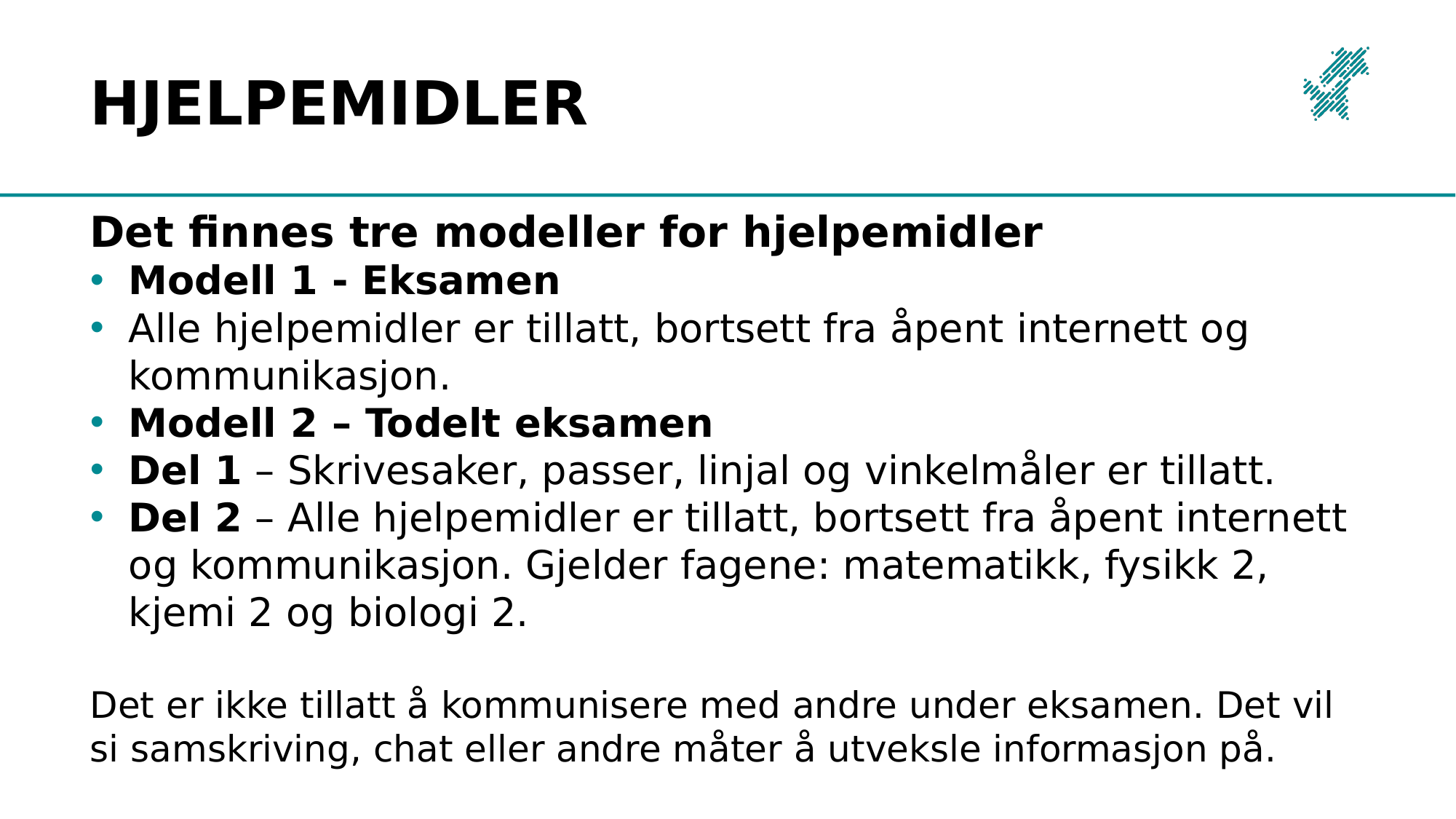

# Hjelpemidler
Det finnes tre modeller for hjelpemidler
Modell 1 - Eksamen
Alle hjelpemidler er tillatt, bortsett fra åpent internett og kommunikasjon.
Modell 2 – Todelt eksamen
Del 1 – Skrivesaker, passer, linjal og vinkelmåler er tillatt.
Del 2 – Alle hjelpemidler er tillatt, bortsett fra åpent internett og kommunikasjon. Gjelder fagene: matematikk, fysikk 2, kjemi 2 og biologi 2.

Det er ikke tillatt å kommunisere med andre under eksamen. Det vil si samskriving, chat eller andre måter å utveksle informasjon på.